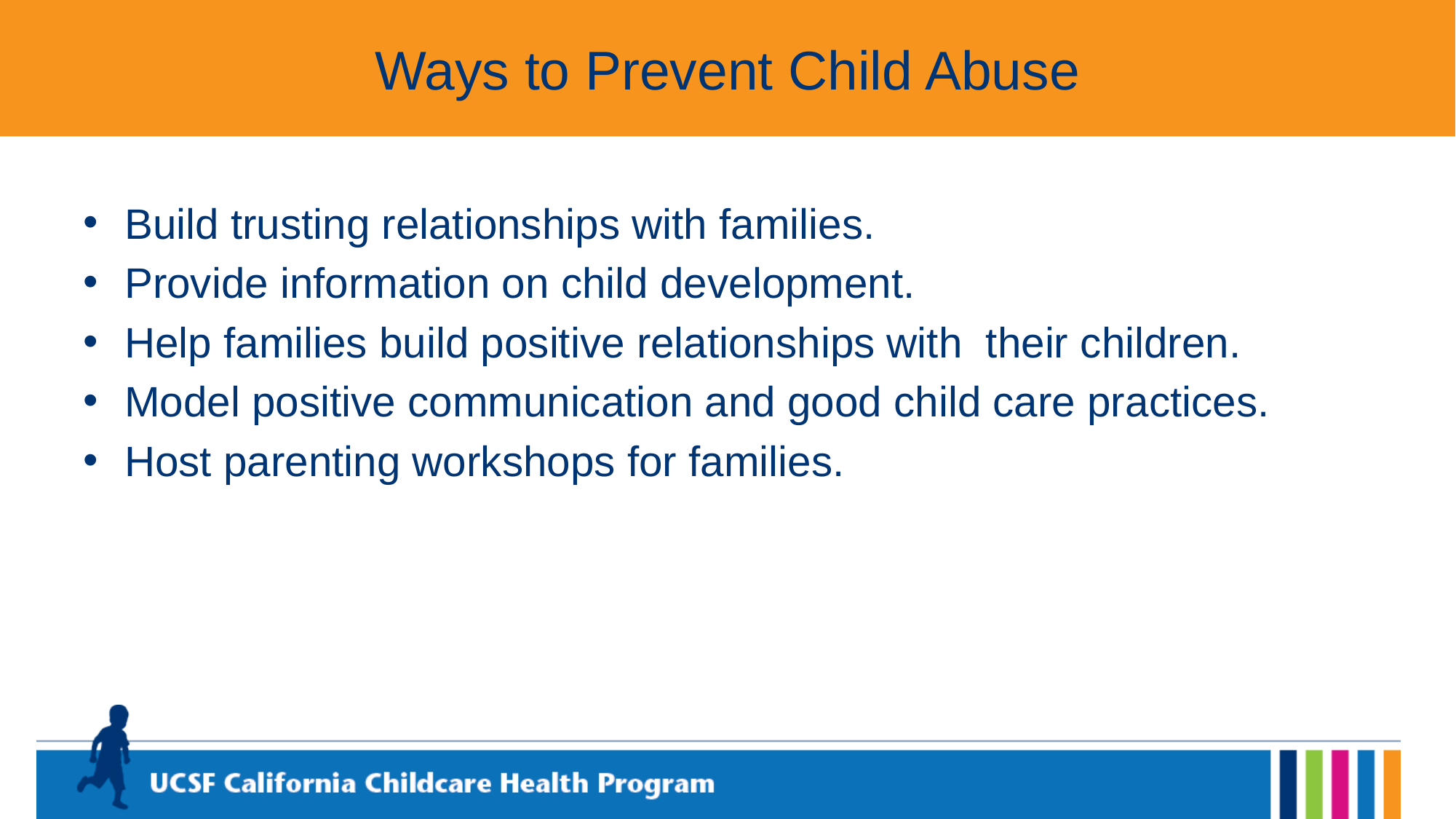

# Ways to Prevent Child Abuse
Build trusting relationships with families.
Provide information on child development.
Help families build positive relationships with  their children.
Model positive communication and good child care practices.
Host parenting workshops for families.